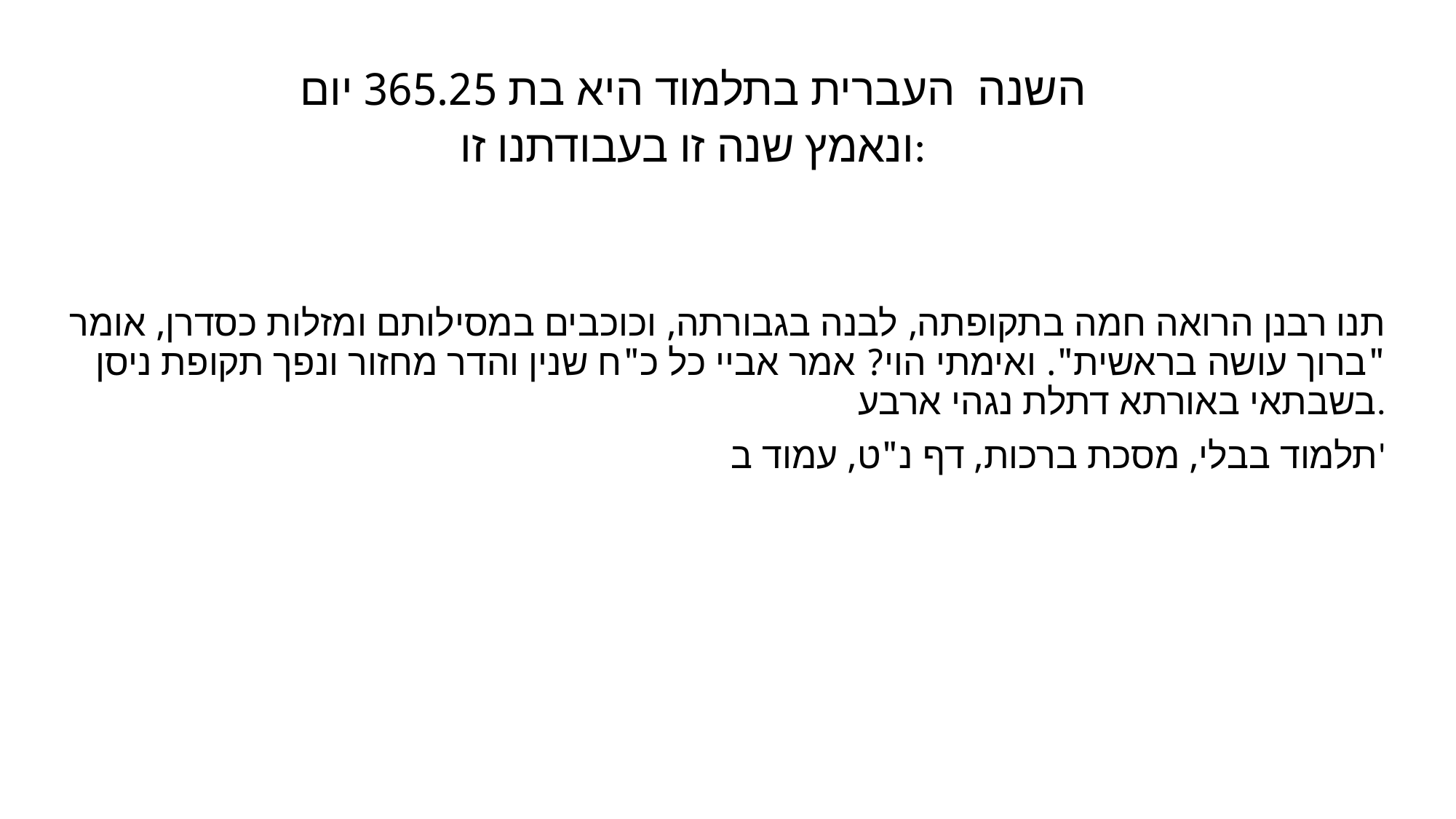

# השנה העברית בתלמוד היא בת 365.25 יום ונאמץ שנה זו בעבודתנו זו:
תנו רבנן הרואה חמה בתקופתה, לבנה בגבורתה, וכוכבים במסילותם ומזלות כסדרן, אומר "ברוך עושה בראשית". ואימתי הוי? אמר אביי כל כ"ח שנין והדר מחזור ונפך תקופת ניסן בשבתאי באורתא דתלת נגהי ארבע.
תלמוד בבלי, מסכת ברכות, דף נ"ט, עמוד ב'